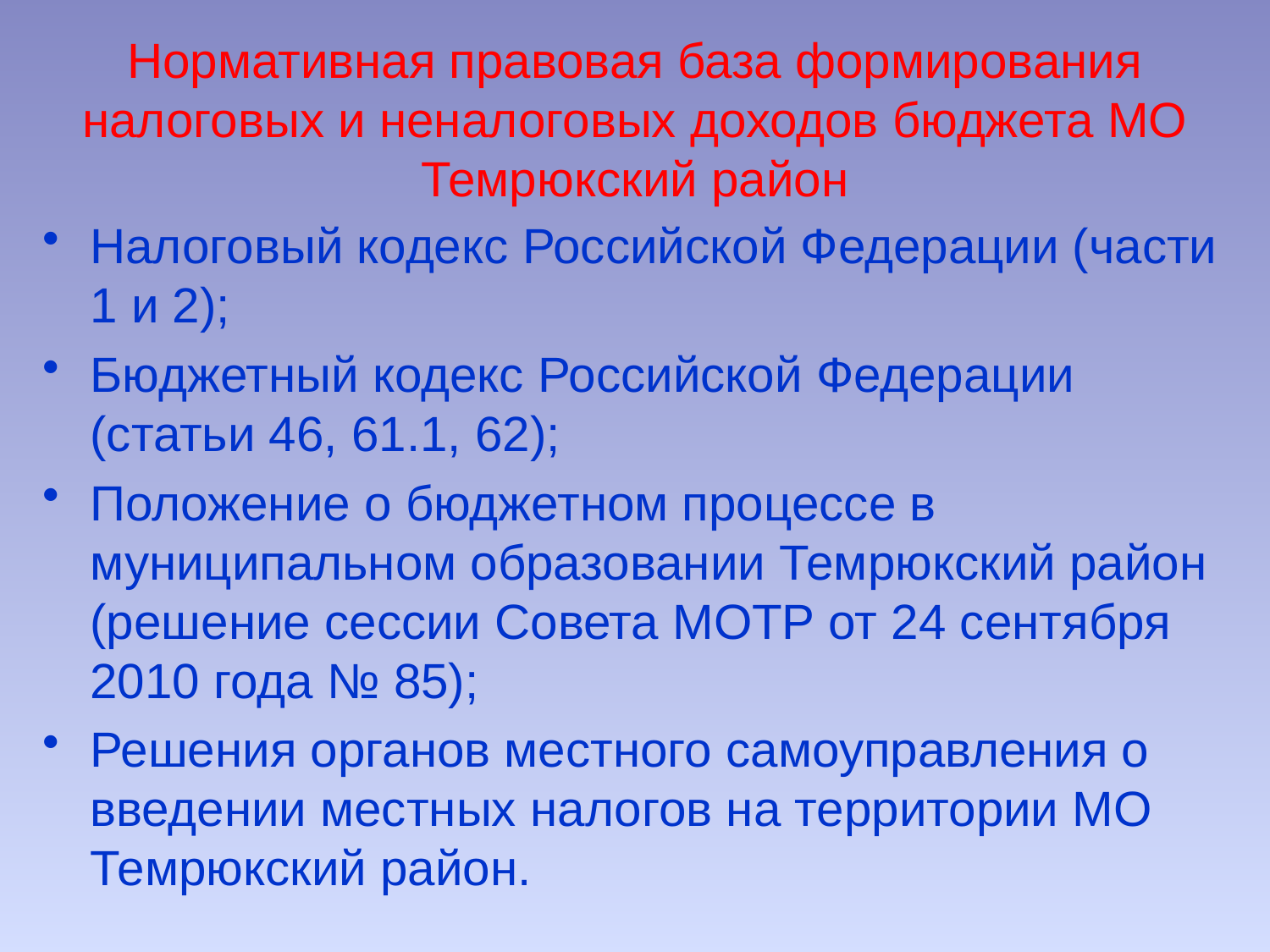

# Нормативная правовая база формирования налоговых и неналоговых доходов бюджета МО Темрюкский район
Налоговый кодекс Российской Федерации (части 1 и 2);
Бюджетный кодекс Российской Федерации (статьи 46, 61.1, 62);
Положение о бюджетном процессе в муниципальном образовании Темрюкский район (решение сессии Совета МОТР от 24 сентября 2010 года № 85);
Решения органов местного самоуправления о введении местных налогов на территории МО Темрюкский район.